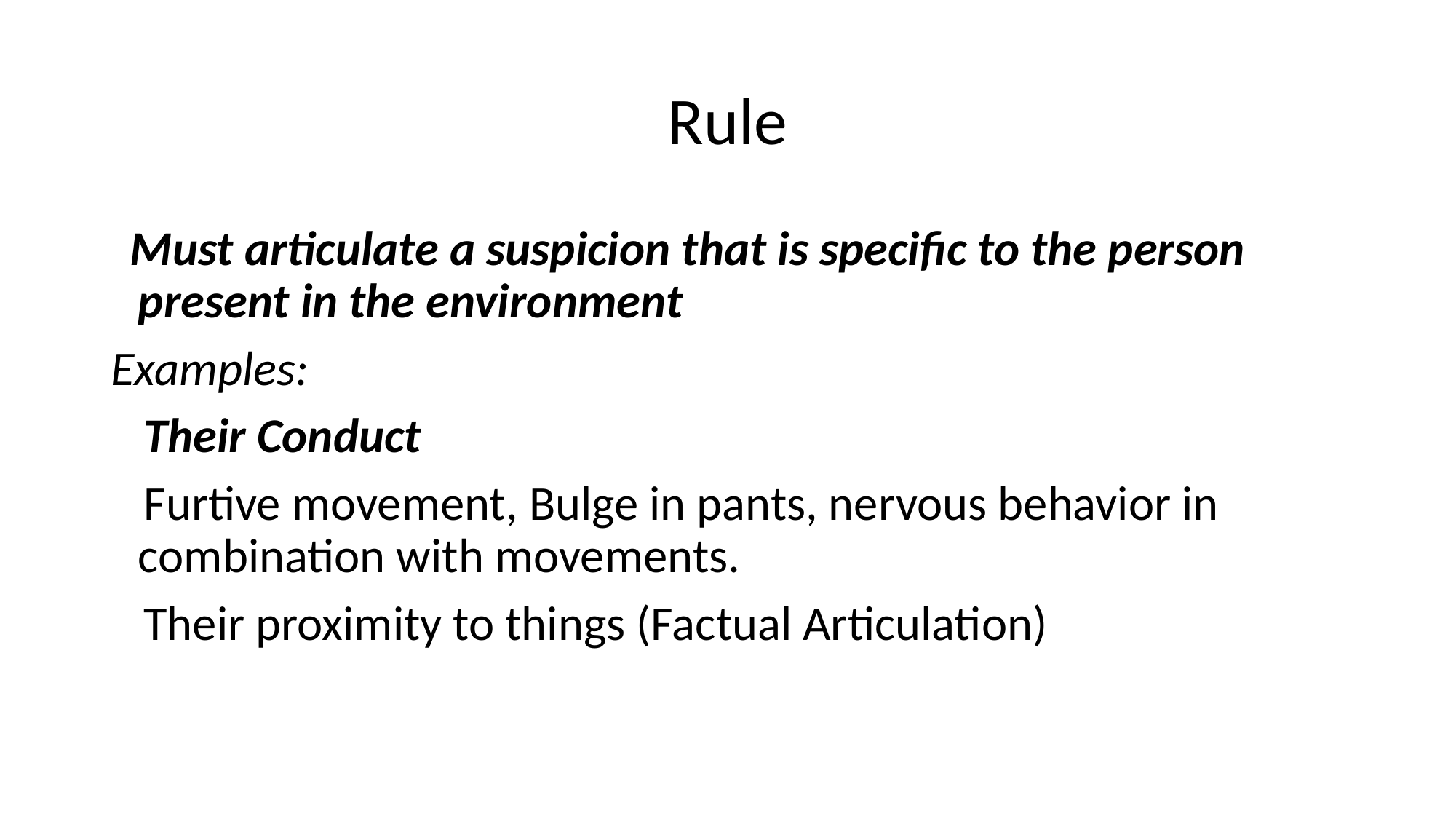

# Rule
  Must articulate a suspicion that is specific to the person present in the environment
Examples:
   Their Conduct
   Furtive movement, Bulge in pants, nervous behavior in combination with movements.
   Their proximity to things (Factual Articulation)